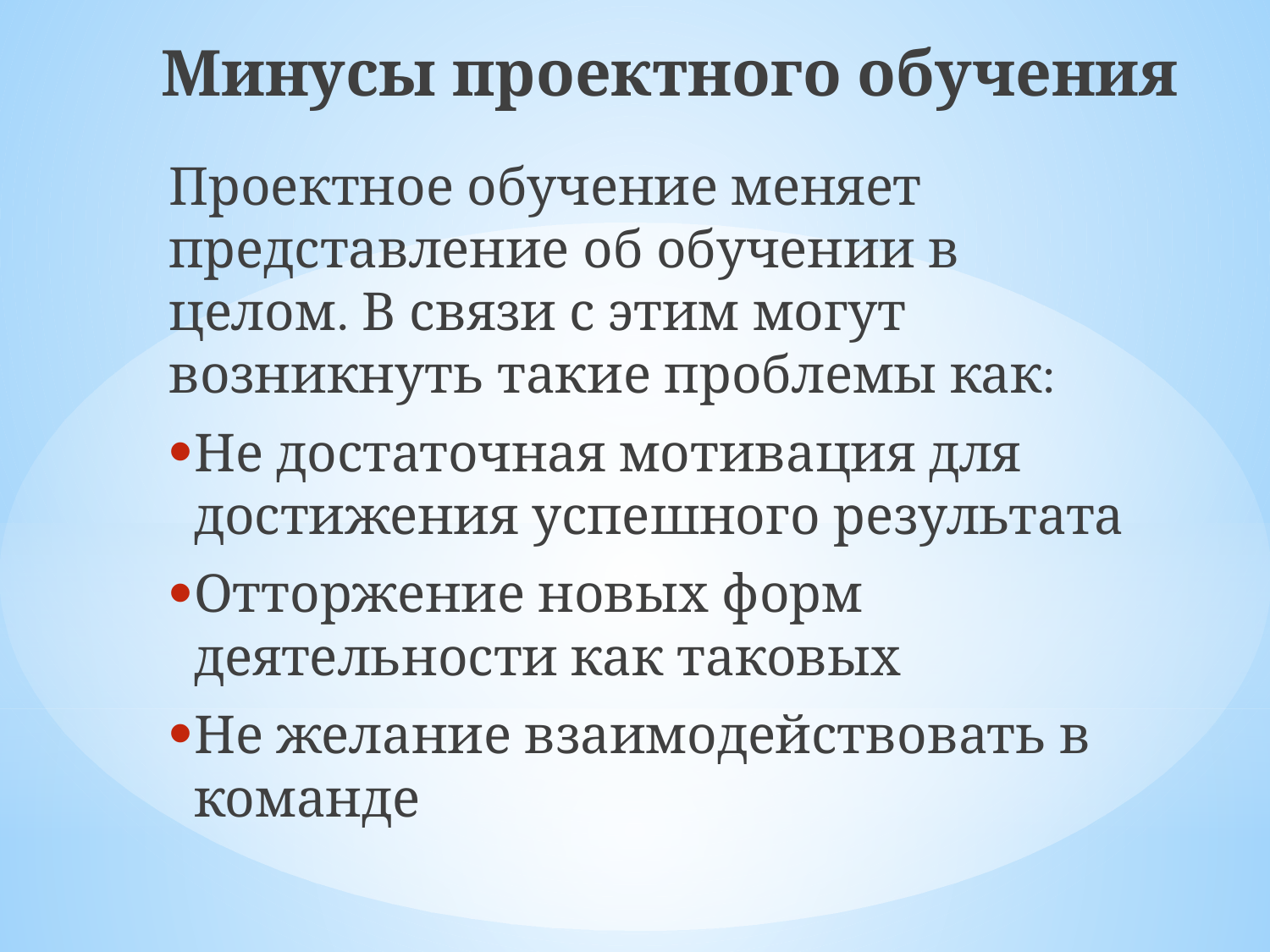

Минусы проектного обучения
Проектное обучение меняет представление об обучении в целом. В связи с этим могут возникнуть такие проблемы как:
Не достаточная мотивация для достижения успешного результата
Отторжение новых форм деятельности как таковых
Не желание взаимодействовать в команде